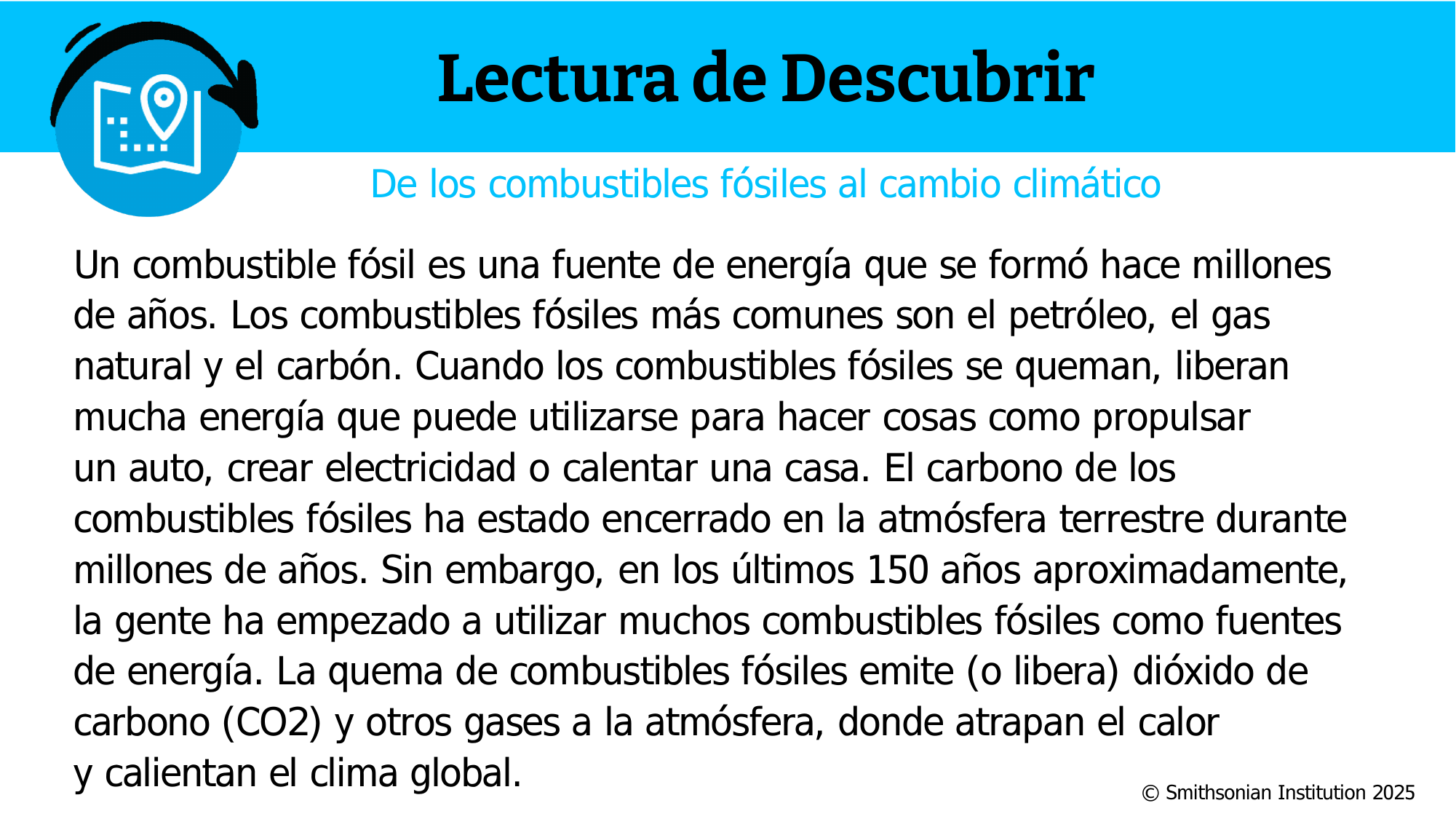

# Lectura de Descubrir
De los combustibles fósiles al cambio climático
Un combustible fósil es una fuente de energía que se formó hace millones de años. Los combustibles fósiles más comunes son el petróleo, el gas natural y el carbón. Cuando los combustibles fósiles se queman, liberan mucha energía que puede utilizarse para hacer cosas como propulsar
un auto, crear electricidad o calentar una casa. El carbono de los combustibles fósiles ha estado encerrado en la atmósfera terrestre durante millones de años. Sin embargo, en los últimos 150 años aproximadamente, la gente ha empezado a utilizar muchos combustibles fósiles como fuentes de energía. La quema de combustibles fósiles emite (o libera) dióxido de carbono (CO2) y otros gases a la atmósfera, donde atrapan el calor
y calientan el clima global.